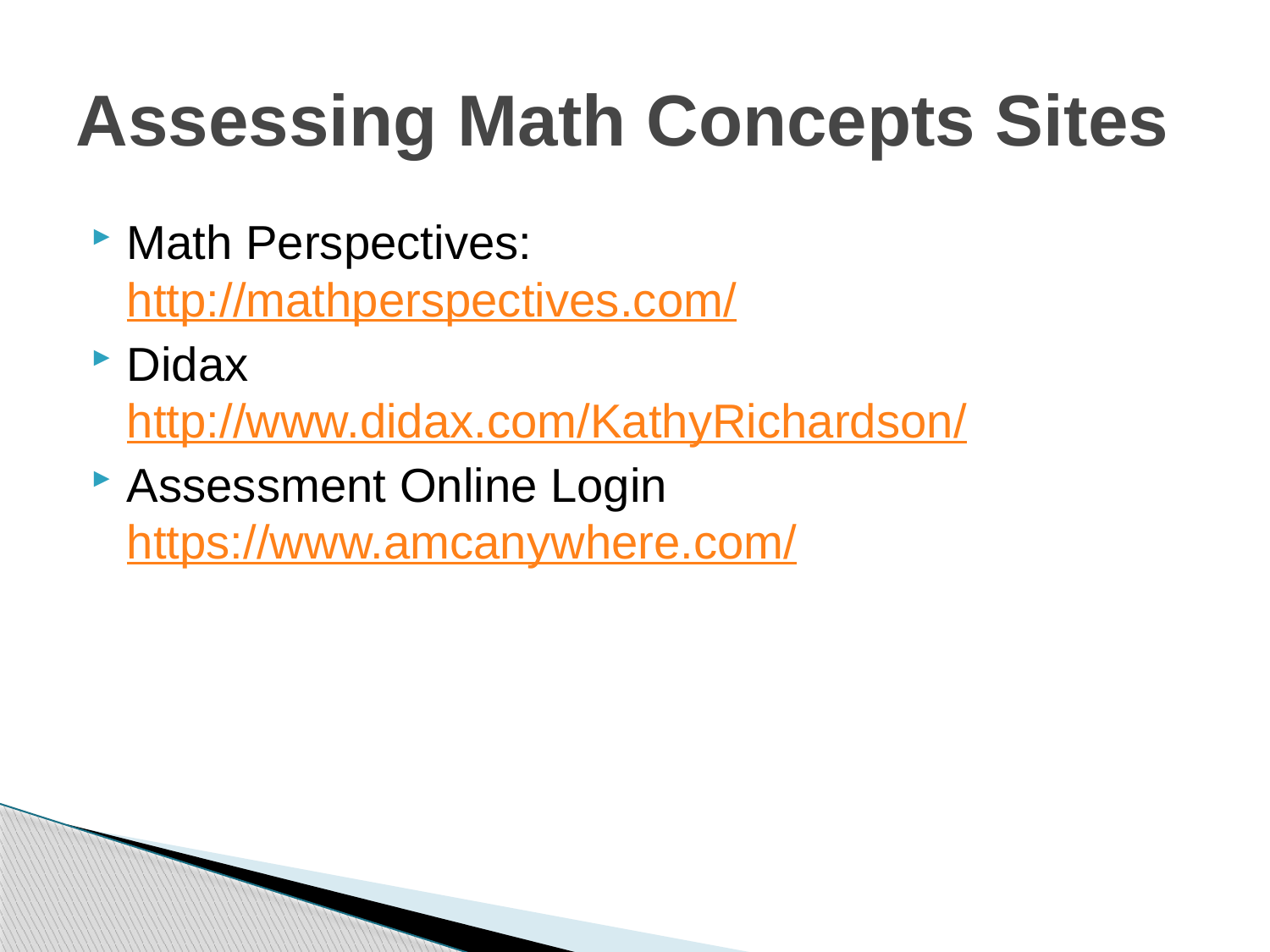

# Assessing Math Concepts Sites
Math Perspectives:
http://mathperspectives.com/
Didax
http://www.didax.com/KathyRichardson/
Assessment Online Login
https://www.amcanywhere.com/